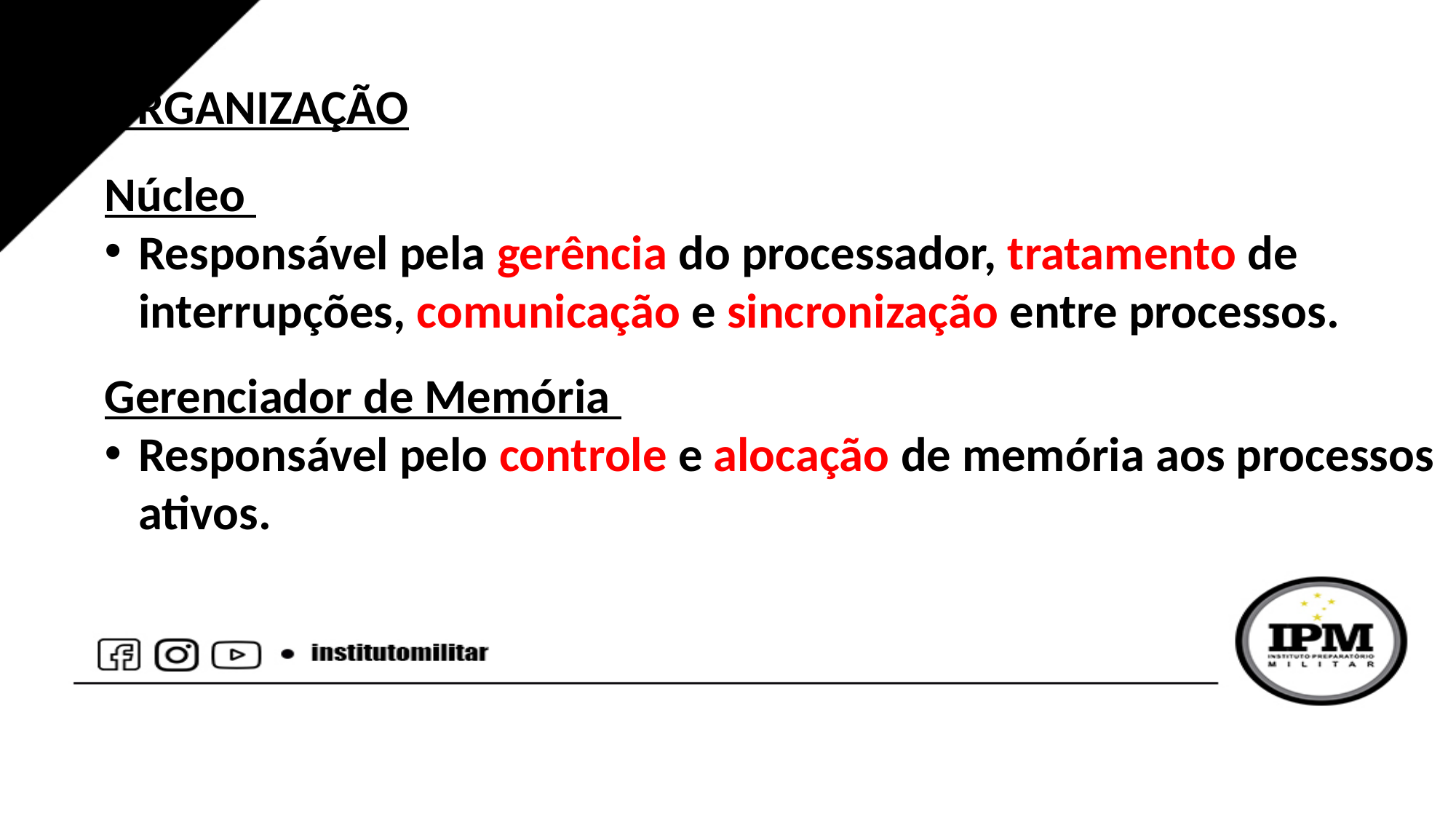

ORGANIZAÇÃO
Núcleo
Responsável pela gerência do processador, tratamento de interrupções, comunicação e sincronização entre processos.

Gerenciador de Memória
Responsável pelo controle e alocação de memória aos processos ativos.